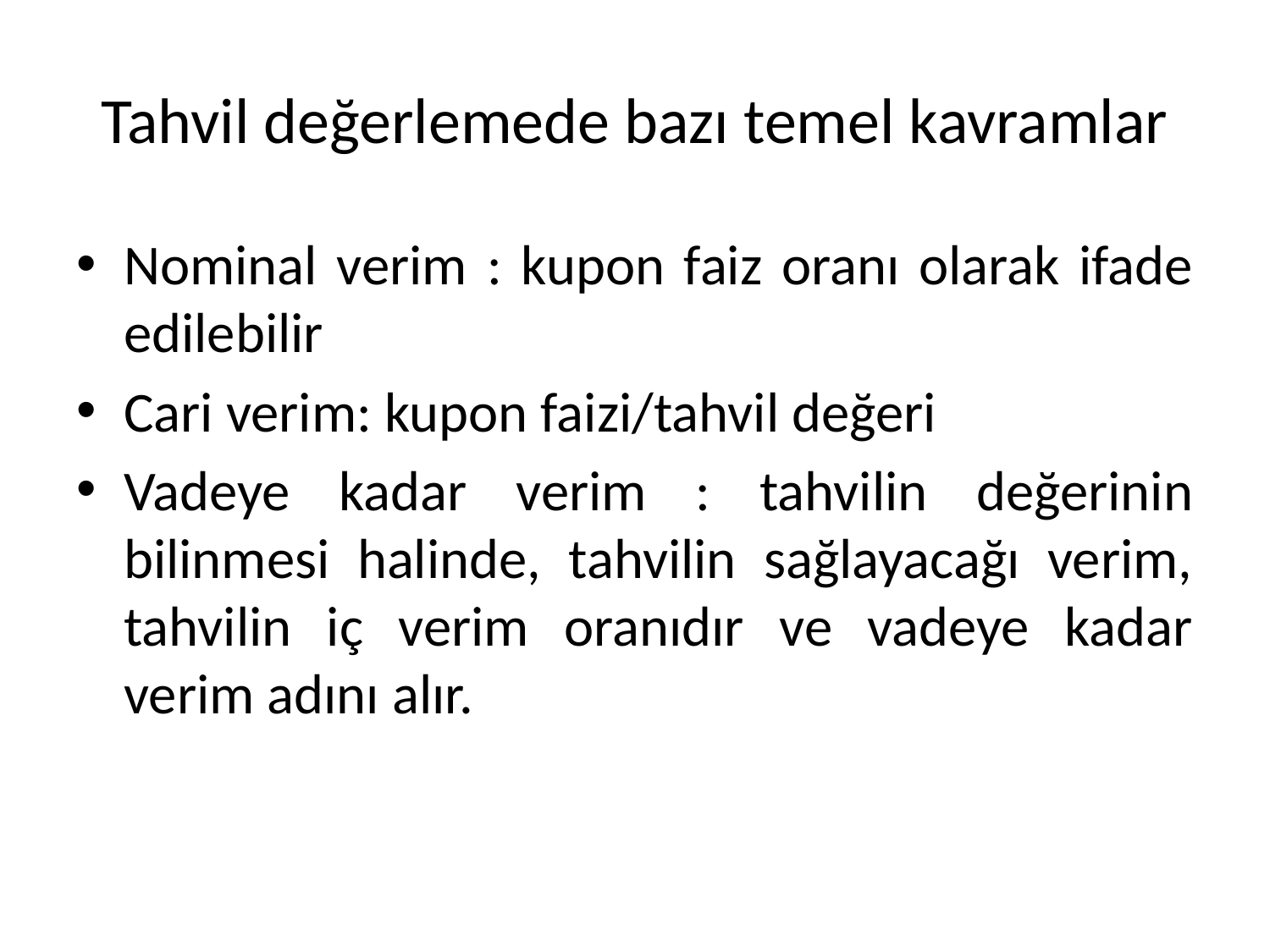

# Tahvil değerlemede bazı temel kavramlar
Nominal verim : kupon faiz oranı olarak ifade edilebilir
Cari verim: kupon faizi/tahvil değeri
Vadeye kadar verim : tahvilin değerinin bilinmesi halinde, tahvilin sağlayacağı verim, tahvilin iç verim oranıdır ve vadeye kadar verim adını alır.